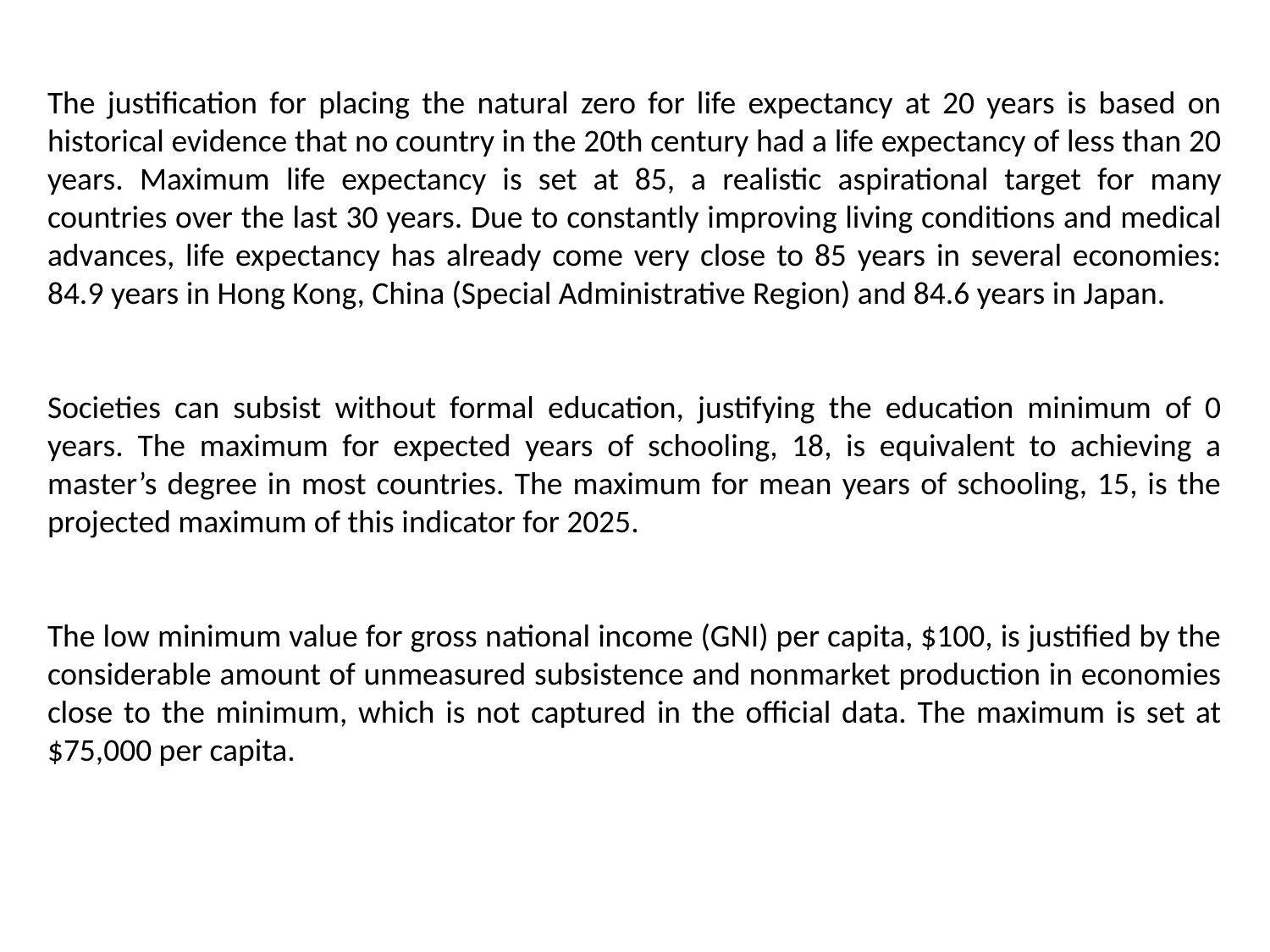

The justification for placing the natural zero for life expectancy at 20 years is based on historical evidence that no country in the 20th century had a life expectancy of less than 20 years. Maximum life expectancy is set at 85, a realistic aspirational target for many countries over the last 30 years. Due to constantly improving living conditions and medical advances, life expectancy has already come very close to 85 years in several economies: 84.9 years in Hong Kong, China (Special Administrative Region) and 84.6 years in Japan.

Societies can subsist without formal education, justifying the education minimum of 0 years. The maximum for expected years of schooling, 18, is equivalent to achieving a master’s degree in most countries. The maximum for mean years of schooling, 15, is the projected maximum of this indicator for 2025.

The low minimum value for gross national income (GNI) per capita, $100, is justified by the considerable amount of unmeasured subsistence and nonmarket production in economies close to the minimum, which is not captured in the official data. The maximum is set at $75,000 per capita.